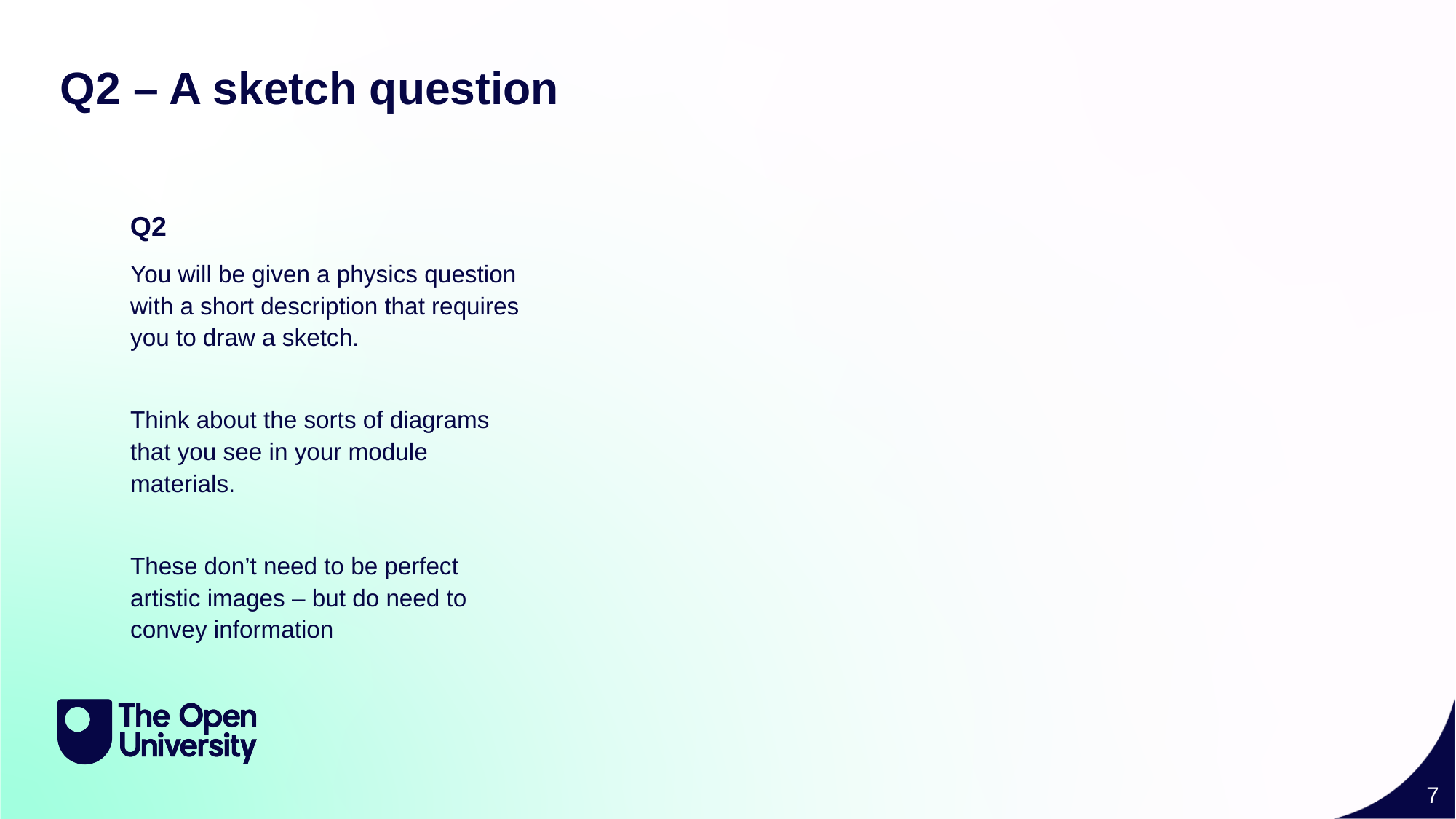

Q2 – A sketch question

Q2
You will be given a physics question with a short description that requires you to draw a sketch.

Think about the sorts of diagrams that you see in your module materials.

These don’t need to be perfect artistic images – but do need to convey information